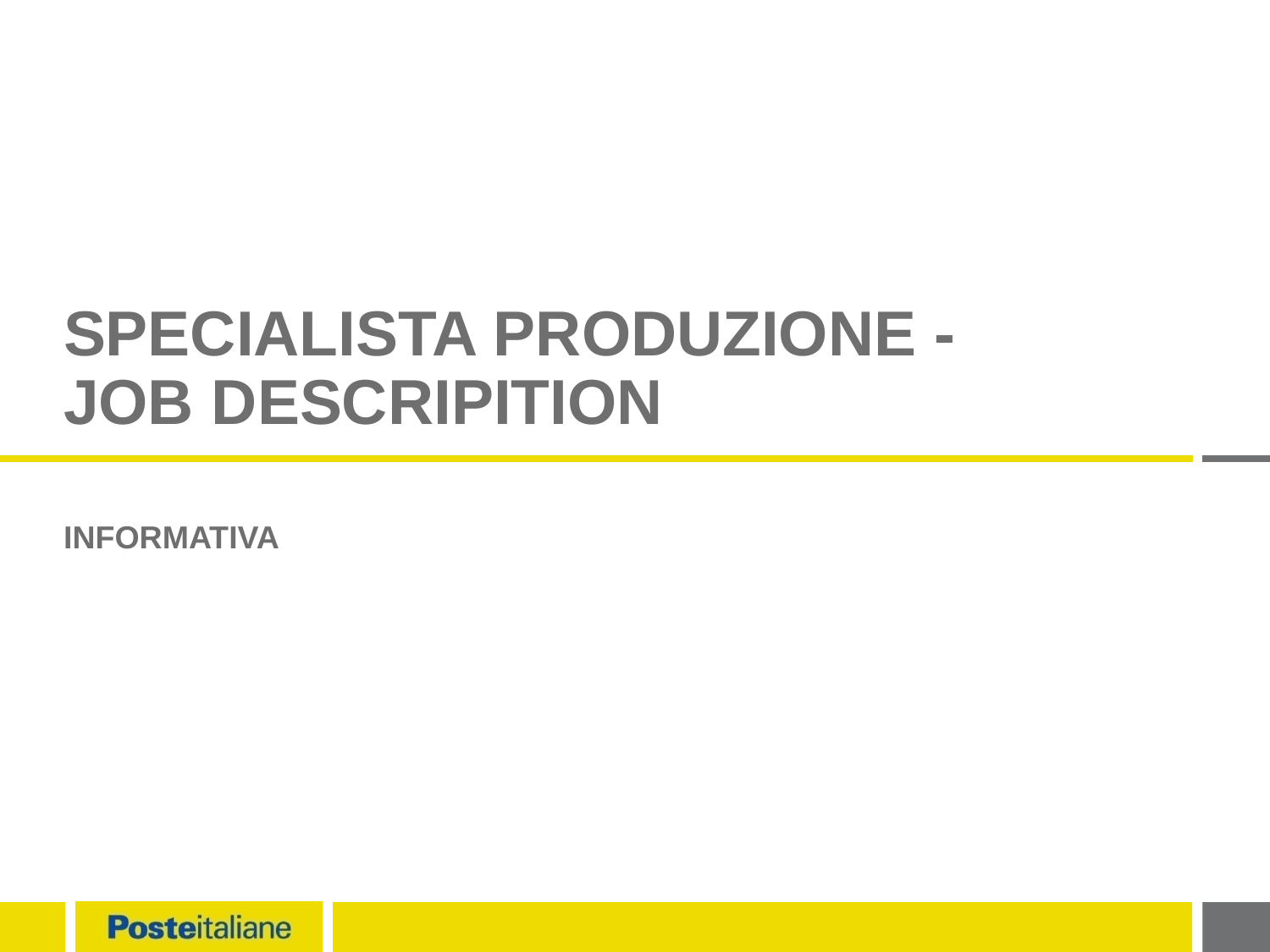

# Specialista produzione - JOB DESCRIPITION
INFORMATIVA